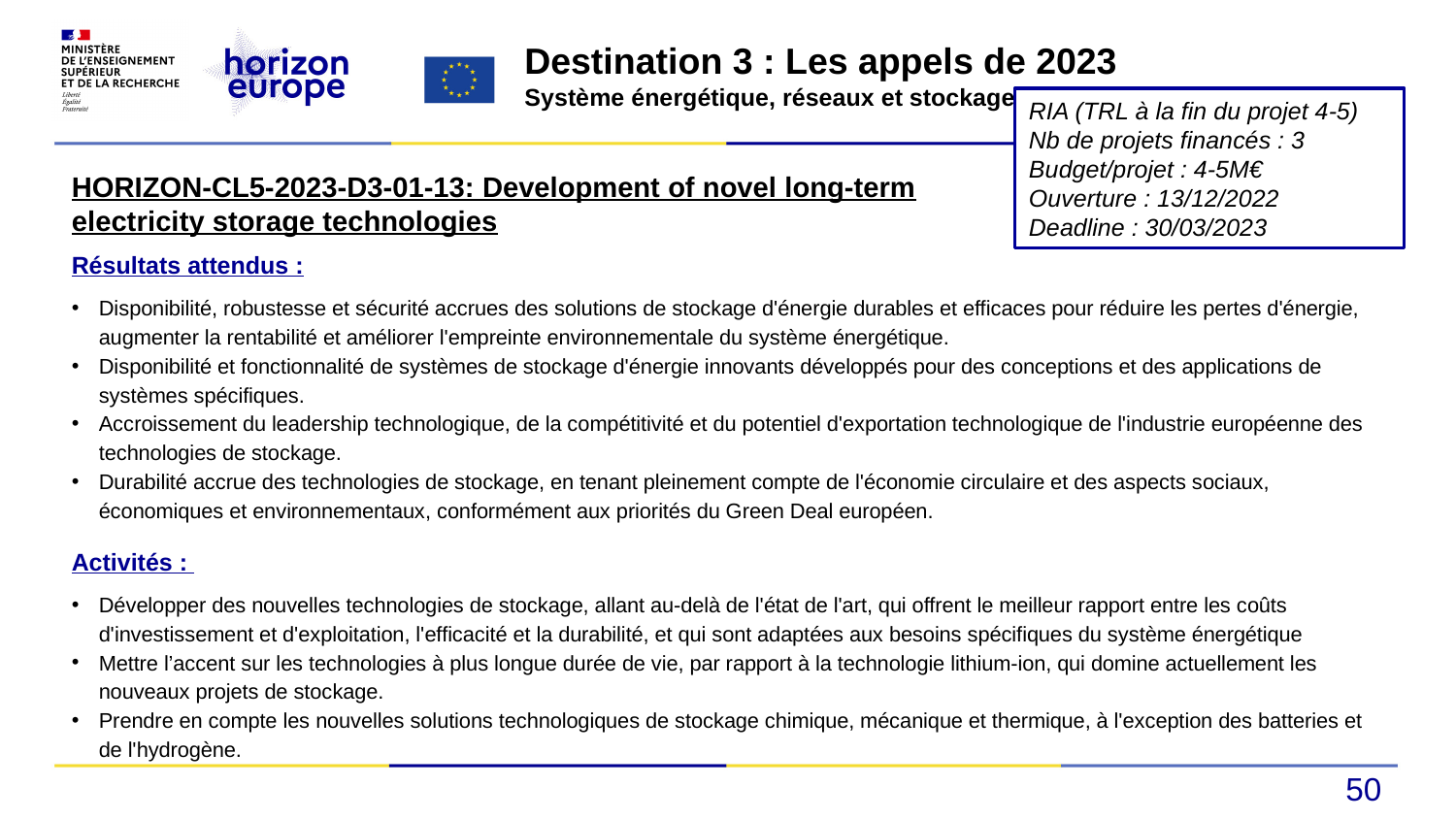

Destination 3 : Les appels de 2023
Système énergétique, réseaux et stockage
RIA (TRL à la fin du projet 4-5)
Nb de projets financés : 3
Budget/projet : 4-5M€
Ouverture : 13/12/2022
Deadline : 30/03/2023
HORIZON-CL5-2023-D3-01-13: Development of novel long-term electricity storage technologies
Résultats attendus :
Disponibilité, robustesse et sécurité accrues des solutions de stockage d'énergie durables et efficaces pour réduire les pertes d'énergie, augmenter la rentabilité et améliorer l'empreinte environnementale du système énergétique.
Disponibilité et fonctionnalité de systèmes de stockage d'énergie innovants développés pour des conceptions et des applications de systèmes spécifiques.
Accroissement du leadership technologique, de la compétitivité et du potentiel d'exportation technologique de l'industrie européenne des technologies de stockage.
Durabilité accrue des technologies de stockage, en tenant pleinement compte de l'économie circulaire et des aspects sociaux, économiques et environnementaux, conformément aux priorités du Green Deal européen.

Activités :
Développer des nouvelles technologies de stockage, allant au-delà de l'état de l'art, qui offrent le meilleur rapport entre les coûts d'investissement et d'exploitation, l'efficacité et la durabilité, et qui sont adaptées aux besoins spécifiques du système énergétique
Mettre l’accent sur les technologies à plus longue durée de vie, par rapport à la technologie lithium-ion, qui domine actuellement les nouveaux projets de stockage.
Prendre en compte les nouvelles solutions technologiques de stockage chimique, mécanique et thermique, à l'exception des batteries et de l'hydrogène.
50